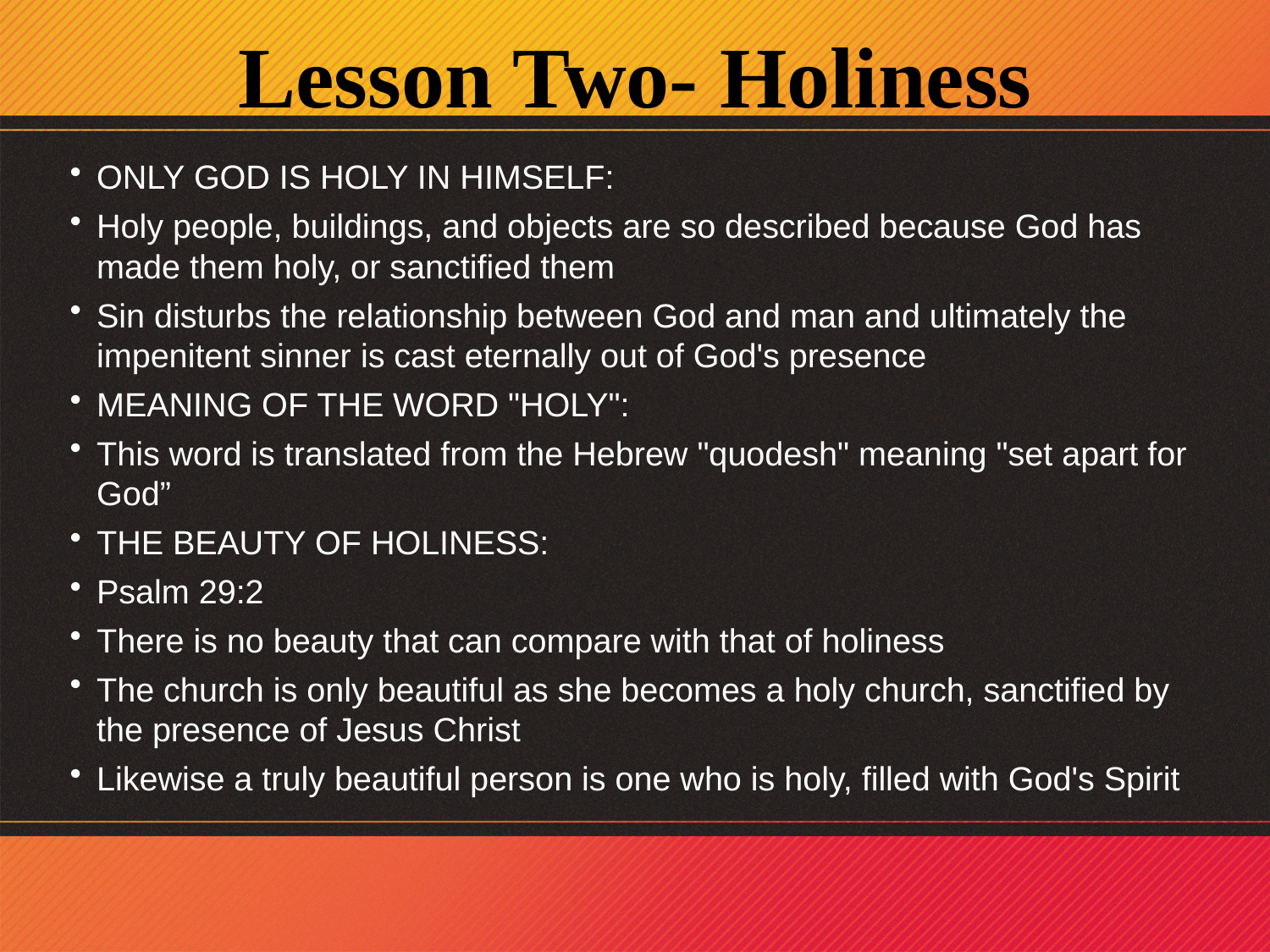

Lesson Two- Holiness
ONLY GOD IS HOLY IN HIMSELF:
Holy people, buildings, and objects are so described because God has made them holy, or sanctified them
Sin disturbs the relationship between God and man and ultimately the impenitent sinner is cast eternally out of God's presence
MEANING OF THE WORD "HOLY":
This word is translated from the Hebrew "quodesh" meaning "set apart for God”
THE BEAUTY OF HOLINESS:
Psalm 29:2
There is no beauty that can compare with that of holiness
The church is only beautiful as she becomes a holy church, sanctified by the presence of Jesus Christ
Likewise a truly beautiful person is one who is holy, filled with God's Spirit